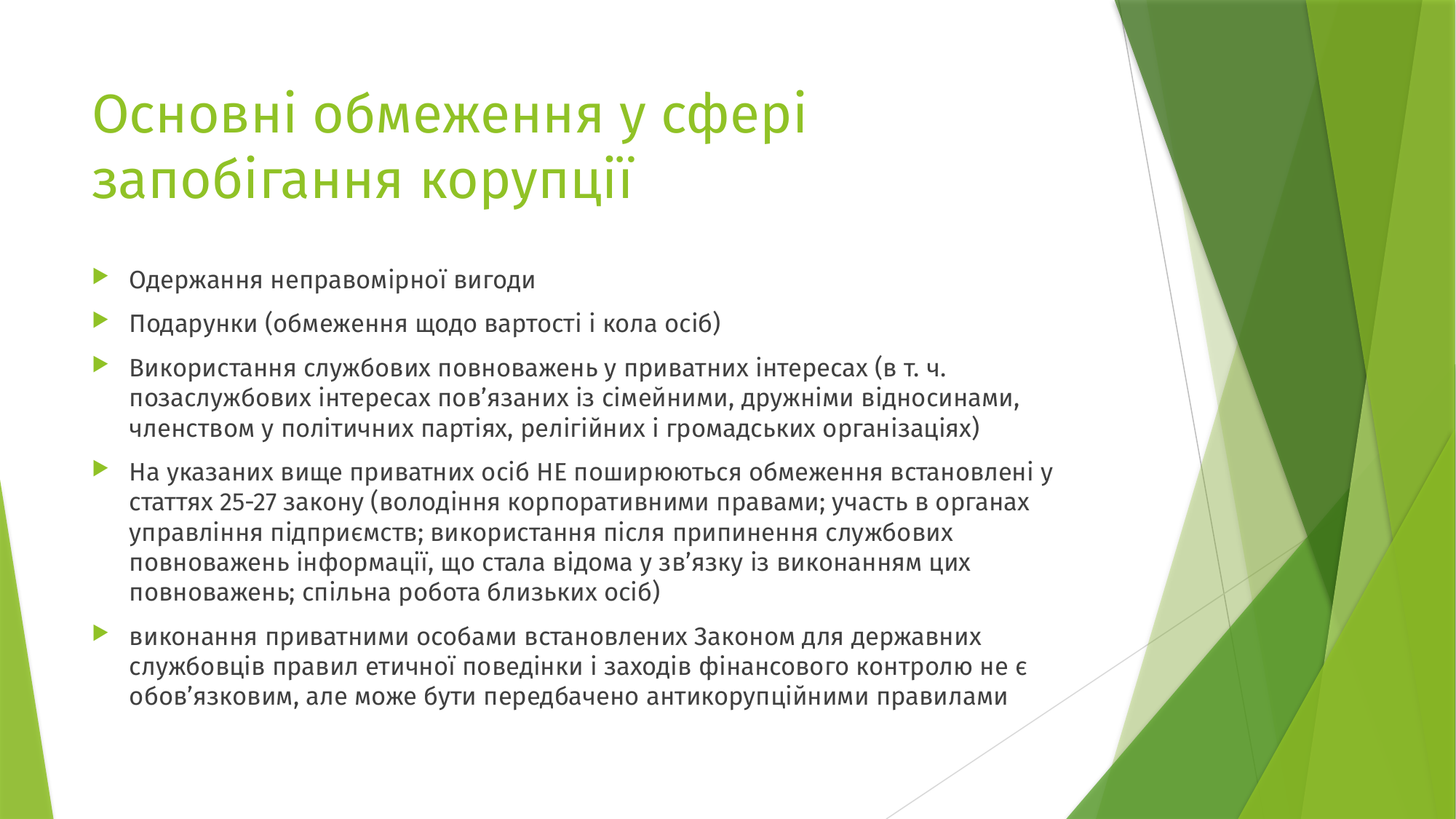

# Основні обмеження у сфері запобігання корупції
Одержання неправомірної вигоди
Подарунки (обмеження щодо вартості і кола осіб)
Використання службових повноважень у приватних інтересах (в т. ч. позаслужбових інтересах пов’язаних із сімейними, дружніми відносинами, членством у політичних партіях, релігійних і громадських організаціях)
На указаних вище приватних осіб НЕ поширюються обмеження встановлені у статтях 25-27 закону (володіння корпоративними правами; участь в органах управління підприємств; використання після припинення службових повноважень інформації, що стала відома у зв’язку із виконанням цих повноважень; спільна робота близьких осіб)
виконання приватними особами встановлених Законом для державних службовців правил етичної поведінки і заходів фінансового контролю не є обов’язковим, але може бути передбачено антикорупційними правилами